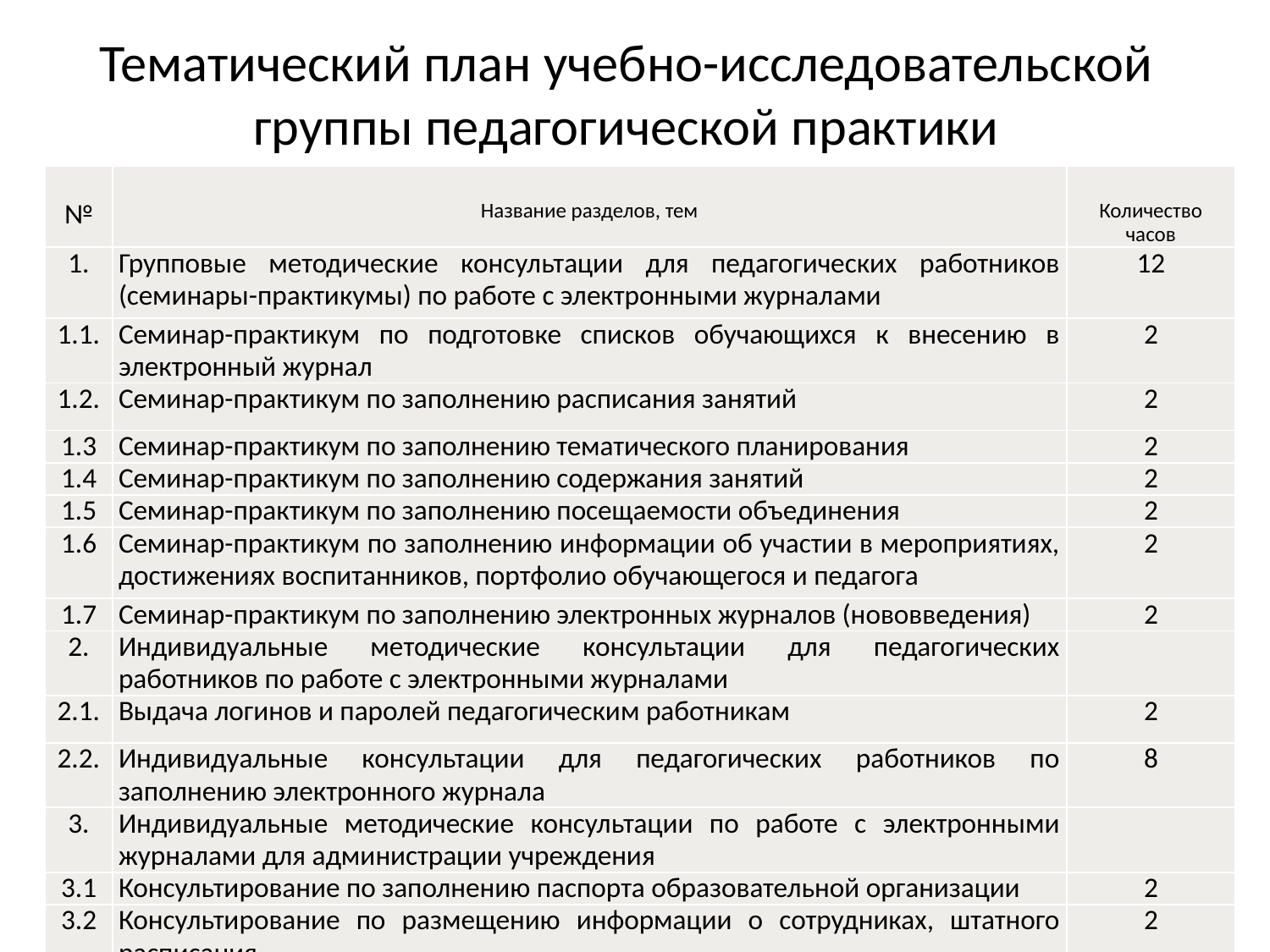

# Тематический план учебно-исследовательской группы педагогической практики
| № | Название разделов, тем | Количество часов |
| --- | --- | --- |
| 1. | Групповые методические консультации для педагогических работников (семинары-практикумы) по работе с электронными журналами | 12 |
| 1.1. | Семинар-практикум по подготовке списков обучающихся к внесению в электронный журнал | 2 |
| 1.2. | Семинар-практикум по заполнению расписания занятий | 2 |
| 1.3 | Семинар-практикум по заполнению тематического планирования | 2 |
| 1.4 | Семинар-практикум по заполнению содержания занятий | 2 |
| 1.5 | Семинар-практикум по заполнению посещаемости объединения | 2 |
| 1.6 | Семинар-практикум по заполнению информации об участии в мероприятиях, достижениях воспитанников, портфолио обучающегося и педагога | 2 |
| 1.7 | Семинар-практикум по заполнению электронных журналов (нововведения) | 2 |
| 2. | Индивидуальные методические консультации для педагогических работников по работе с электронными журналами |  |
| 2.1. | Выдача логинов и паролей педагогическим работникам | 2 |
| 2.2. | Индивидуальные консультации для педагогических работников по заполнению электронного журнала | 8 |
| 3. | Индивидуальные методические консультации по работе с электронными журналами для администрации учреждения |  |
| 3.1 | Консультирование по заполнению паспорта образовательной организации | 2 |
| 3.2 | Консультирование по размещению информации о сотрудниках, штатного расписания | 2 |
| 3.3 | Консультирование по заполнению раздела «Планирование» (перечень программ с указанием руководителей, перечень учебных групп) | 2 |
| 3.4 | Консультирование по заполнению раздела «Мероприятия» | 2 |
| 3.5 | Консультирование по созданию отчётов | 2 |
| 4. | Подведение итогов работы группы | 4 |
|  | Итого: | 288 |